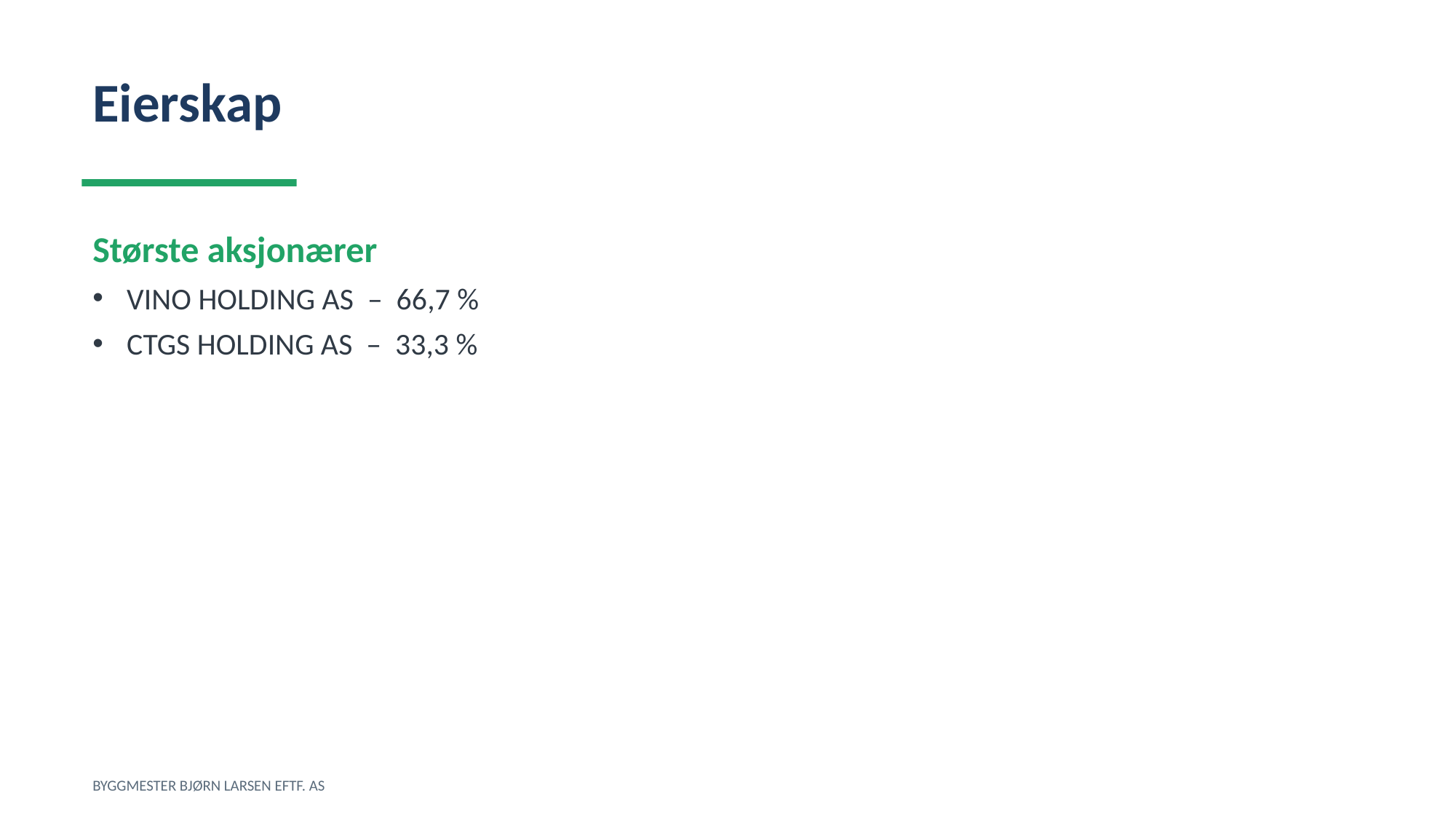

Eierskap

Største aksjonærer
VINO HOLDING AS  –  66,7 %
CTGS HOLDING AS  –  33,3 %
BYGGMESTER BJØRN LARSEN EFTF. AS